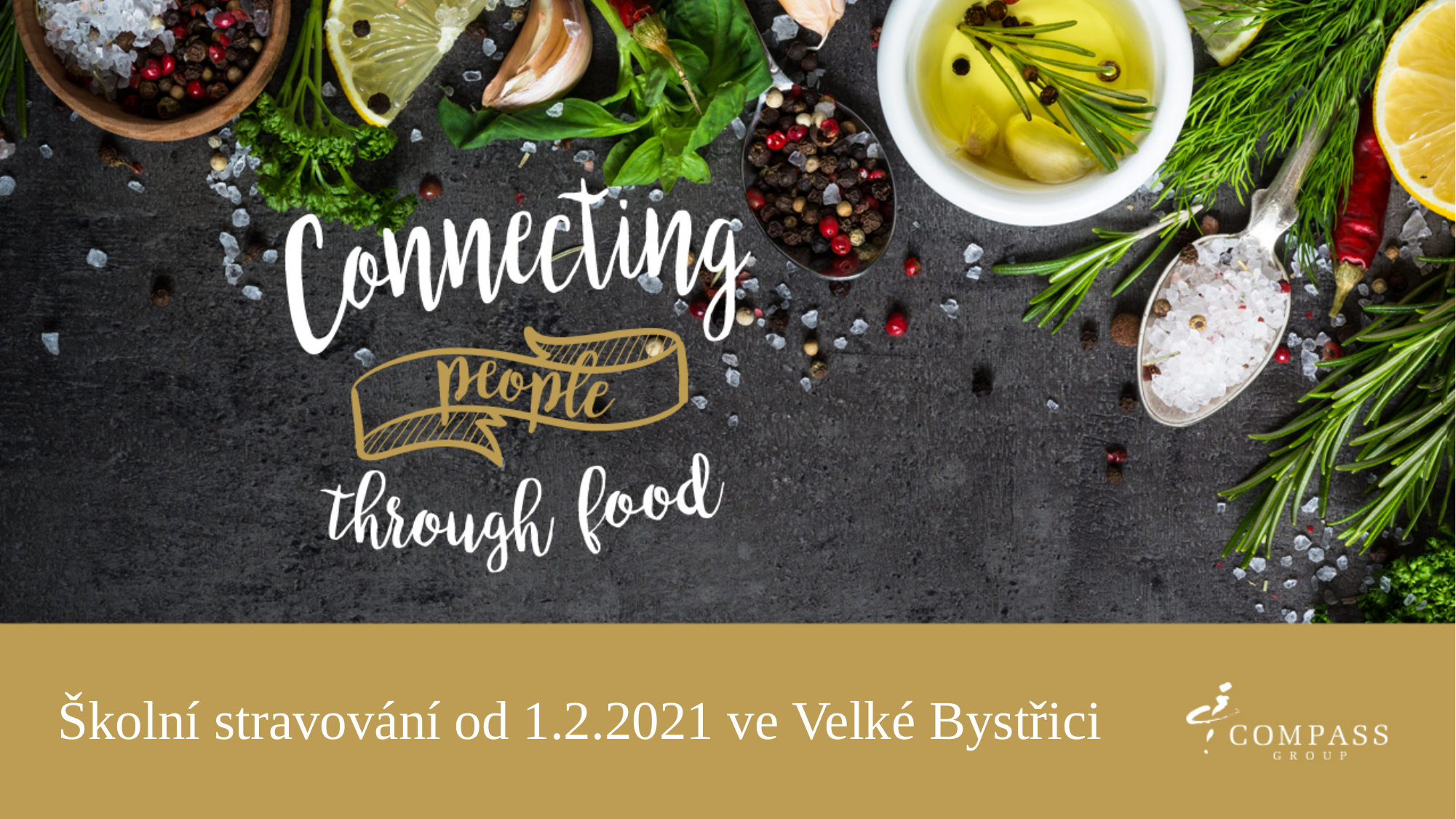

# Školní stravování od 1.2.2021 ve Velké Bystřici